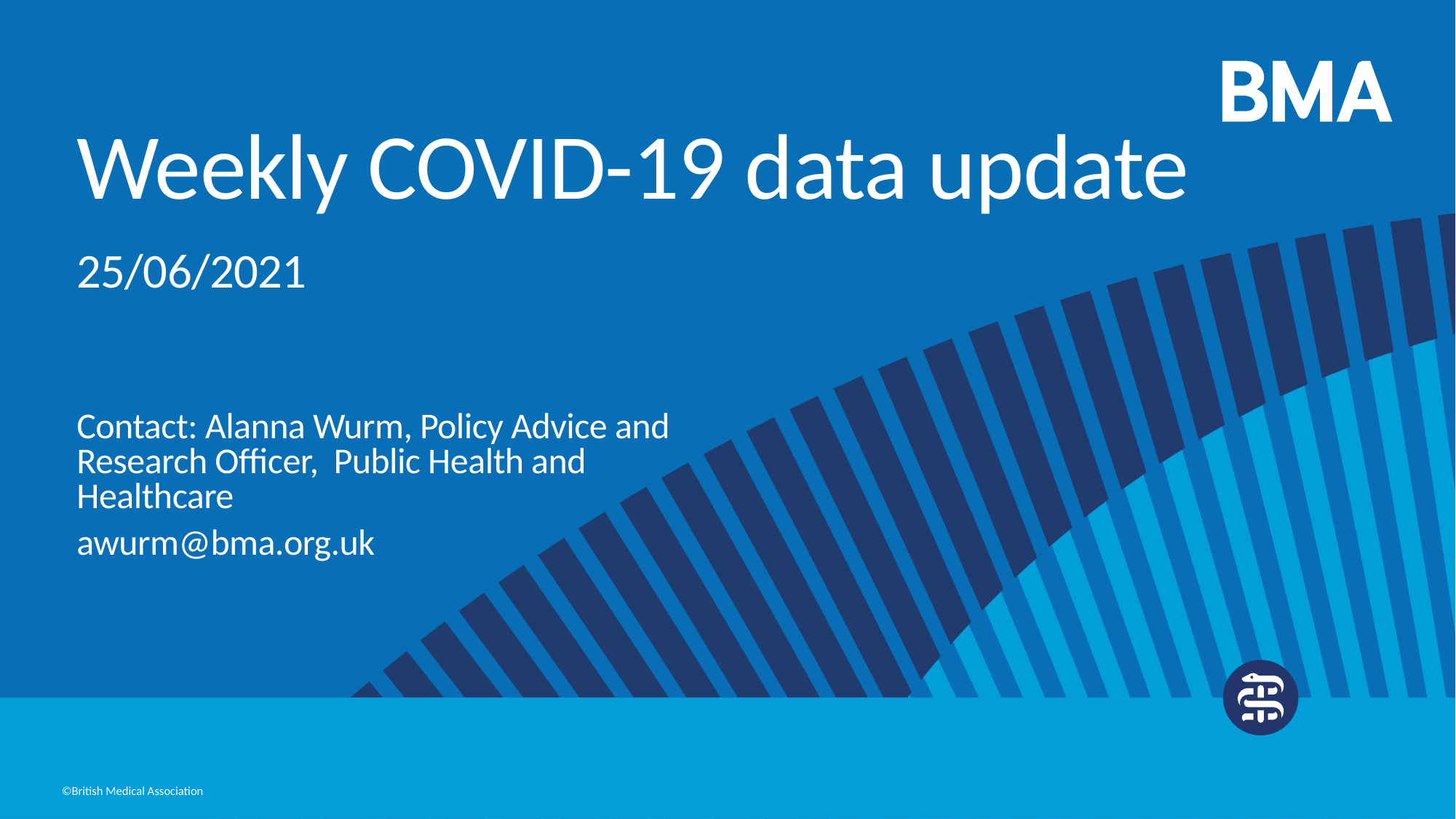

# Weekly COVID-19 data update
25/06/2021

Contact: Alanna Wurm, Policy Advice and Research Officer,  Public Health and Healthcare
awurm@bma.org.uk